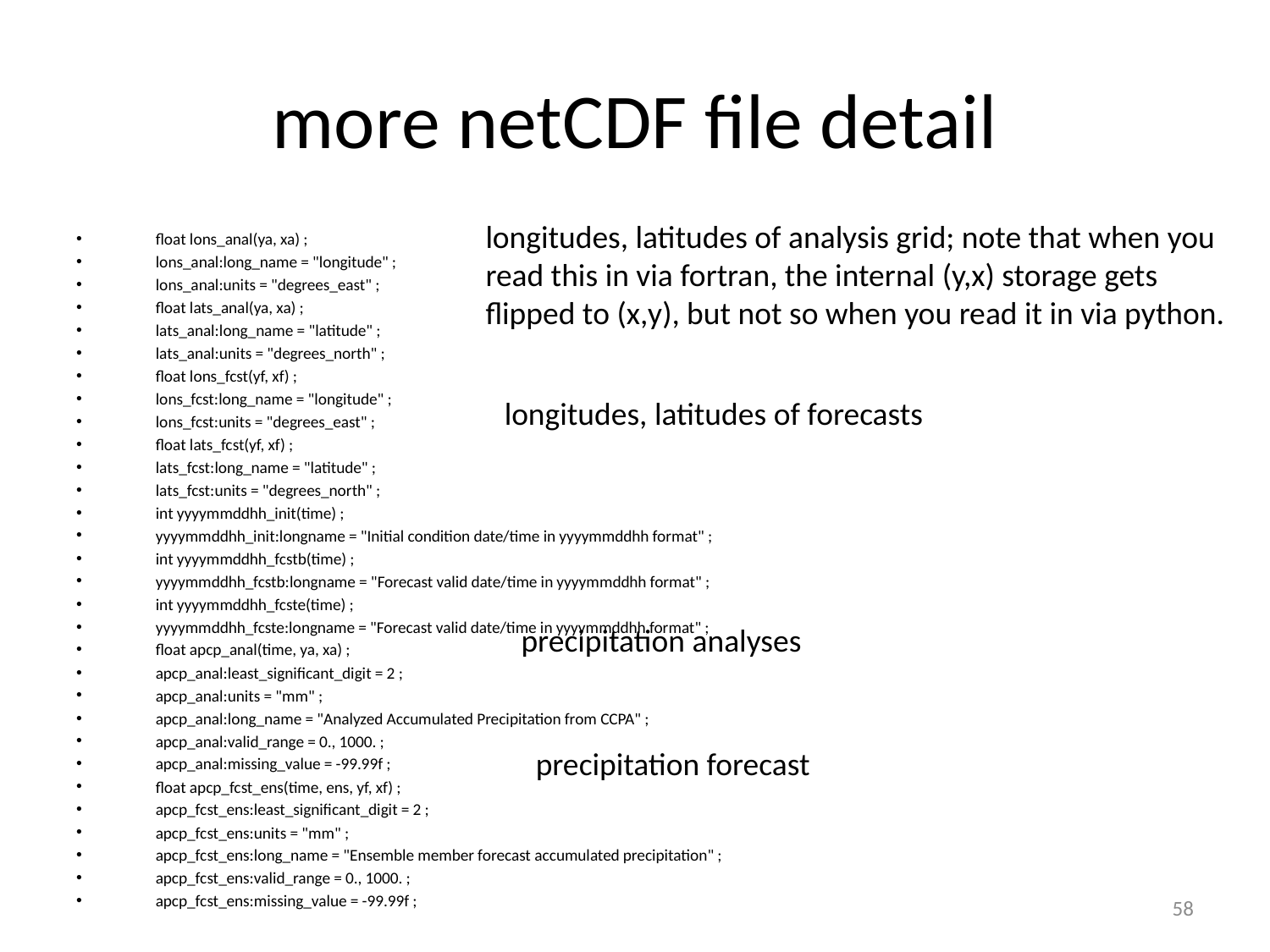

# more netCDF file detail
longitudes, latitudes of analysis grid; note that when you
read this in via fortran, the internal (y,x) storage gets
flipped to (x,y), but not so when you read it in via python.
	float lons_anal(ya, xa) ;
		lons_anal:long_name = "longitude" ;
		lons_anal:units = "degrees_east" ;
	float lats_anal(ya, xa) ;
		lats_anal:long_name = "latitude" ;
		lats_anal:units = "degrees_north" ;
	float lons_fcst(yf, xf) ;
		lons_fcst:long_name = "longitude" ;
		lons_fcst:units = "degrees_east" ;
	float lats_fcst(yf, xf) ;
		lats_fcst:long_name = "latitude" ;
		lats_fcst:units = "degrees_north" ;
	int yyyymmddhh_init(time) ;
		yyyymmddhh_init:longname = "Initial condition date/time in yyyymmddhh format" ;
	int yyyymmddhh_fcstb(time) ;
		yyyymmddhh_fcstb:longname = "Forecast valid date/time in yyyymmddhh format" ;
	int yyyymmddhh_fcste(time) ;
		yyyymmddhh_fcste:longname = "Forecast valid date/time in yyyymmddhh format" ;
	float apcp_anal(time, ya, xa) ;
		apcp_anal:least_significant_digit = 2 ;
		apcp_anal:units = "mm" ;
		apcp_anal:long_name = "Analyzed Accumulated Precipitation from CCPA" ;
		apcp_anal:valid_range = 0., 1000. ;
		apcp_anal:missing_value = -99.99f ;
	float apcp_fcst_ens(time, ens, yf, xf) ;
		apcp_fcst_ens:least_significant_digit = 2 ;
		apcp_fcst_ens:units = "mm" ;
		apcp_fcst_ens:long_name = "Ensemble member forecast accumulated precipitation" ;
		apcp_fcst_ens:valid_range = 0., 1000. ;
		apcp_fcst_ens:missing_value = -99.99f ;
longitudes, latitudes of forecasts
precipitation analyses
precipitation forecast
58